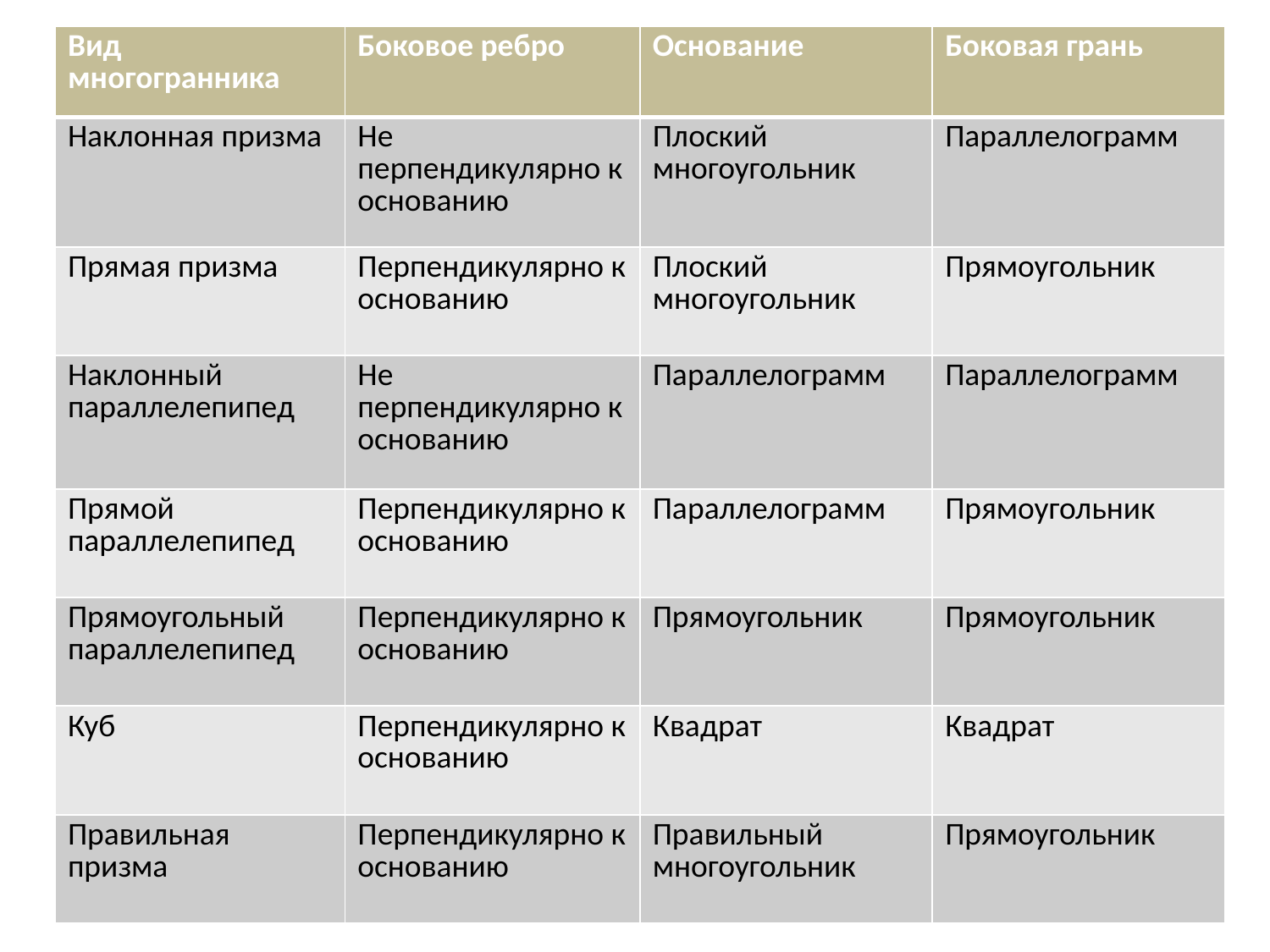

| Вид многогранника | Боковое ребро | Основание | Боковая грань |
| --- | --- | --- | --- |
| Наклонная призма | Не перпендикулярно к основанию | Плоский многоугольник | Параллелограмм |
| Прямая призма | Перпендикулярно к основанию | Плоский многоугольник | Прямоугольник |
| Наклонный параллелепипед | Не перпендикулярно к основанию | Параллелограмм | Параллелограмм |
| Прямой параллелепипед | Перпендикулярно к основанию | Параллелограмм | Прямоугольник |
| Прямоугольный параллелепипед | Перпендикулярно к основанию | Прямоугольник | Прямоугольник |
| Куб | Перпендикулярно к основанию | Квадрат | Квадрат |
| Правильная призма | Перпендикулярно к основанию | Правильный многоугольник | Прямоугольник |